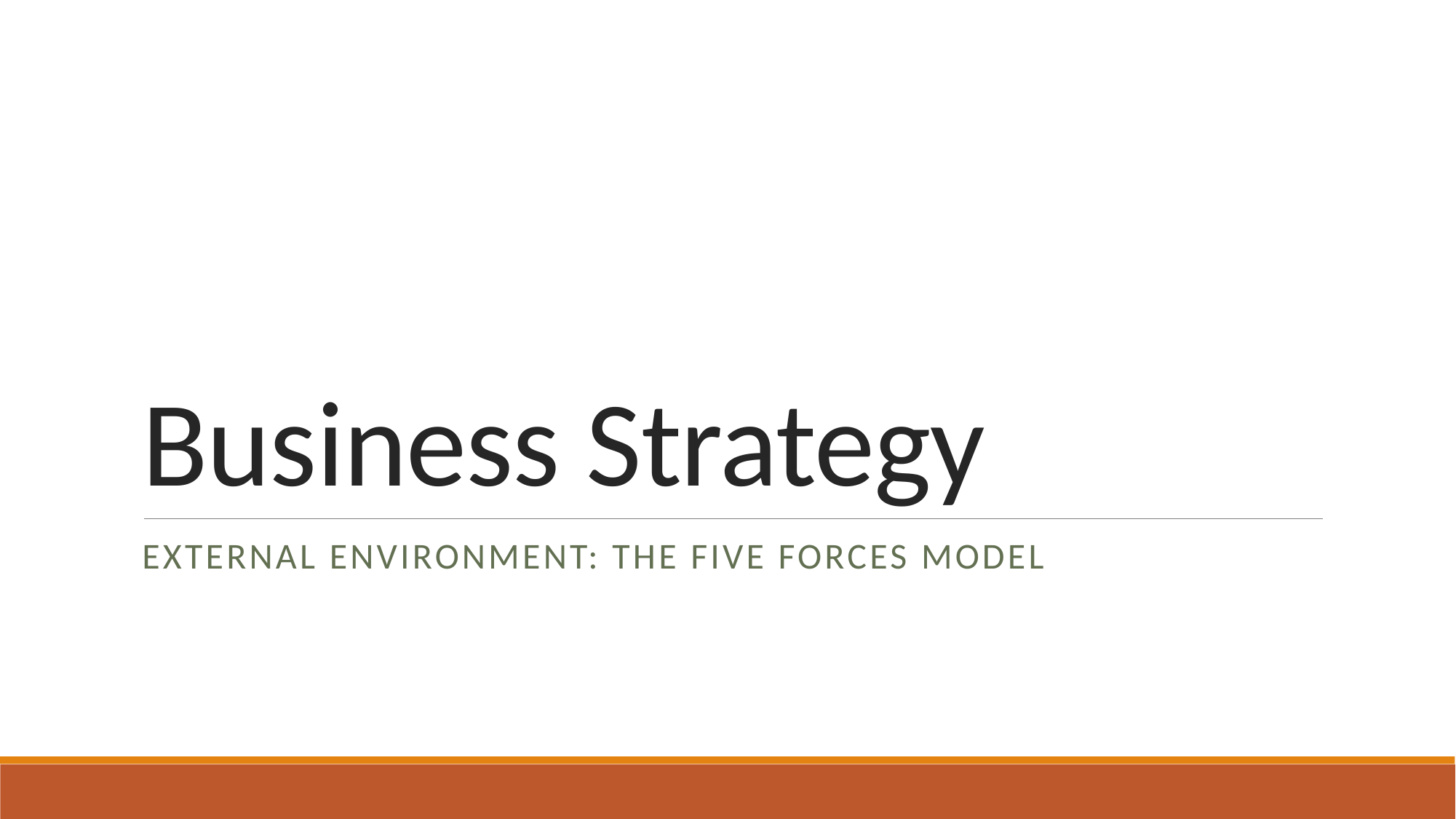

# Business Strategy
external environment: the five forces model